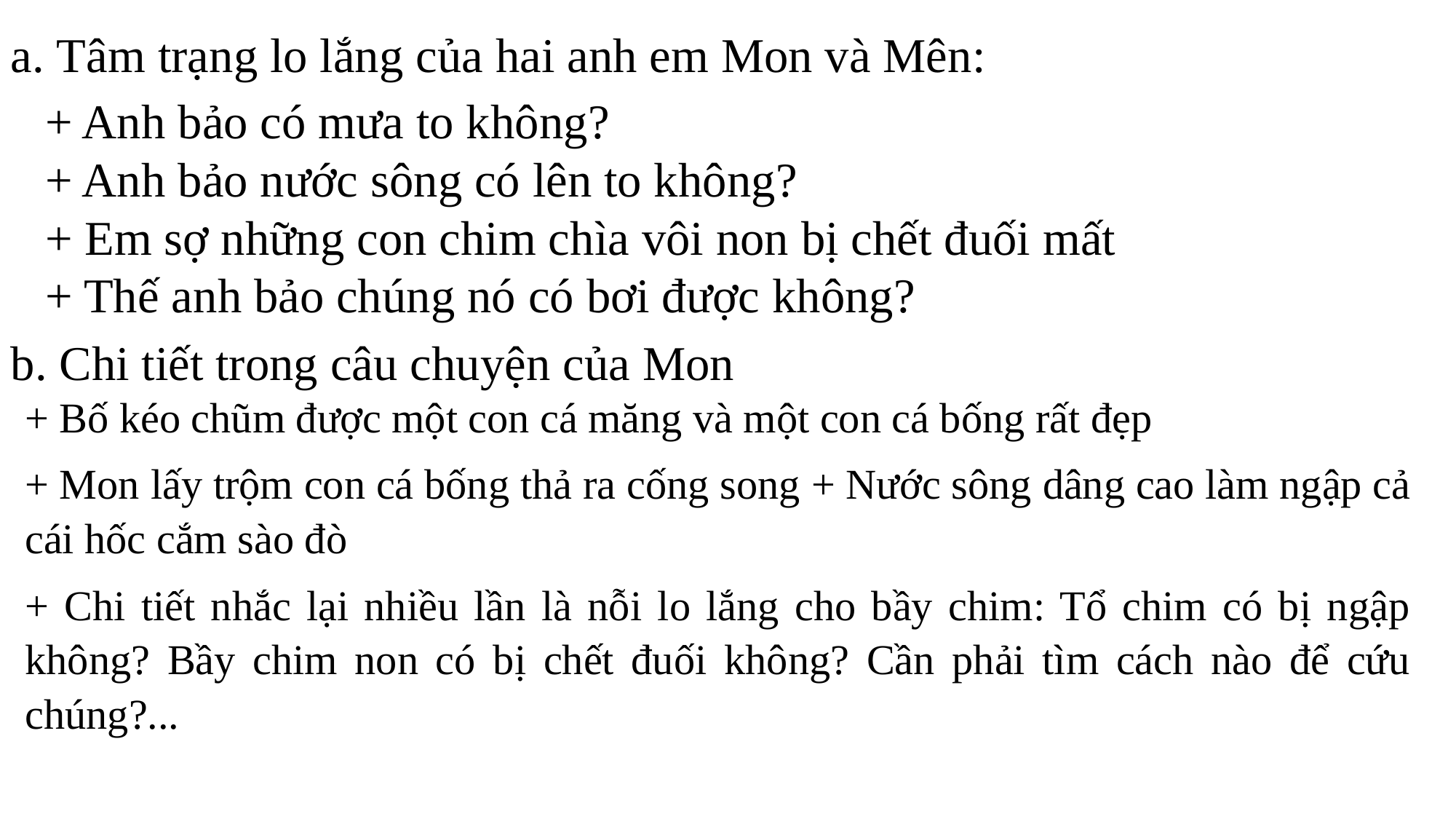

a. Tâm trạng lo lắng của hai anh em Mon và Mên:
+ Anh bảo có mưa to không?
+ Anh bảo nước sông có lên to không?
+ Em sợ những con chim chìa vôi non bị chết đuối mất
+ Thế anh bảo chúng nó có bơi được không?
b. Chi tiết trong câu chuyện của Mon
+ Bố kéo chũm được một con cá măng và một con cá bống rất đẹp
+ Mon lấy trộm con cá bống thả ra cống song + Nước sông dâng cao làm ngập cả cái hốc cắm sào đò
+ Chi tiết nhắc lại nhiều lần là nỗi lo lắng cho bầy chim: Tổ chim có bị ngập không? Bầy chim non có bị chết đuối không? Cần phải tìm cách nào để cứu chúng?...